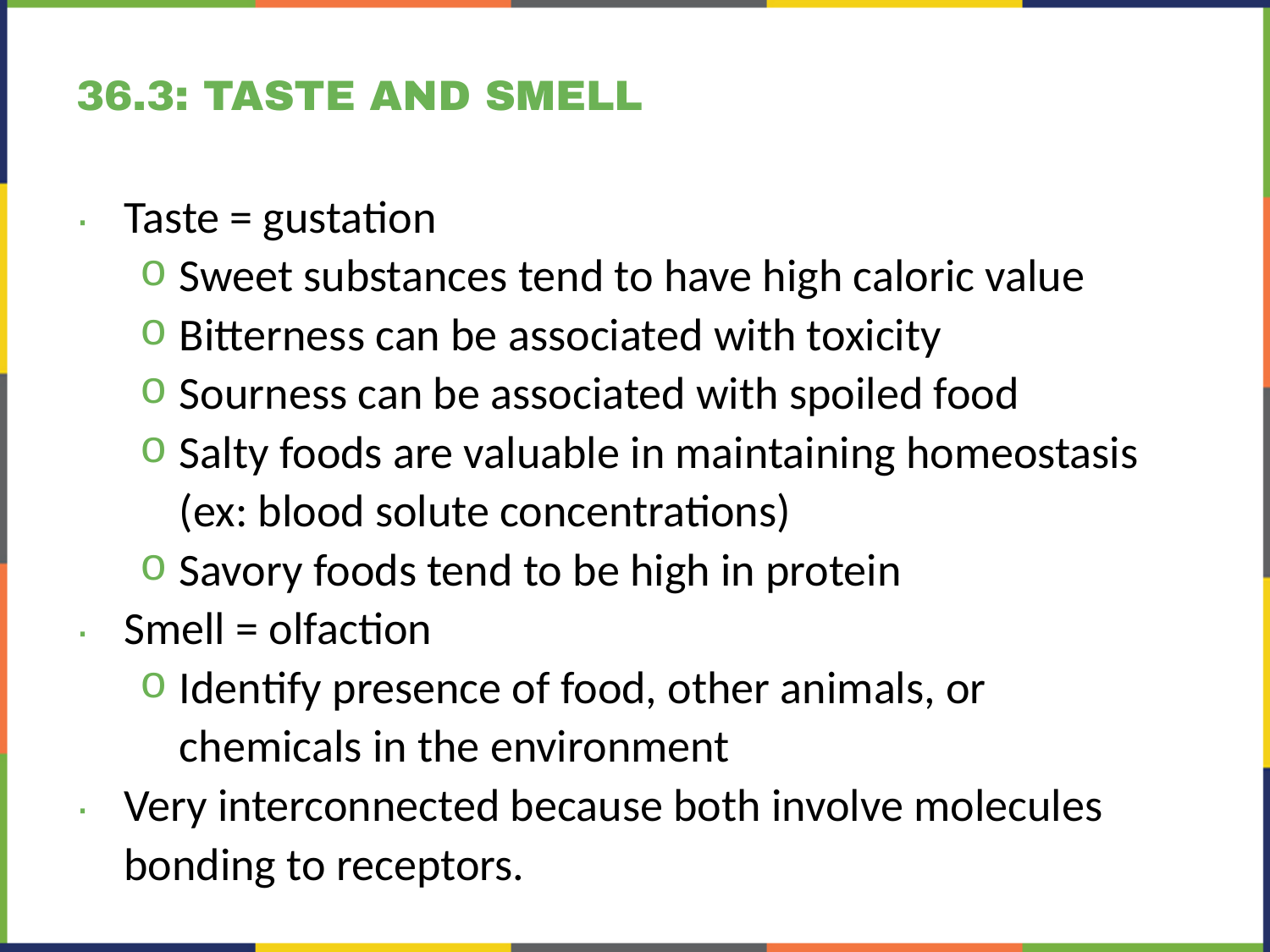

# 36.3: TASTE AND SMELL
Taste = gustation
Sweet substances tend to have high caloric value
Bitterness can be associated with toxicity
Sourness can be associated with spoiled food
Salty foods are valuable in maintaining homeostasis (ex: blood solute concentrations)
Savory foods tend to be high in protein
Smell = olfaction
Identify presence of food, other animals, or chemicals in the environment
Very interconnected because both involve molecules bonding to receptors.